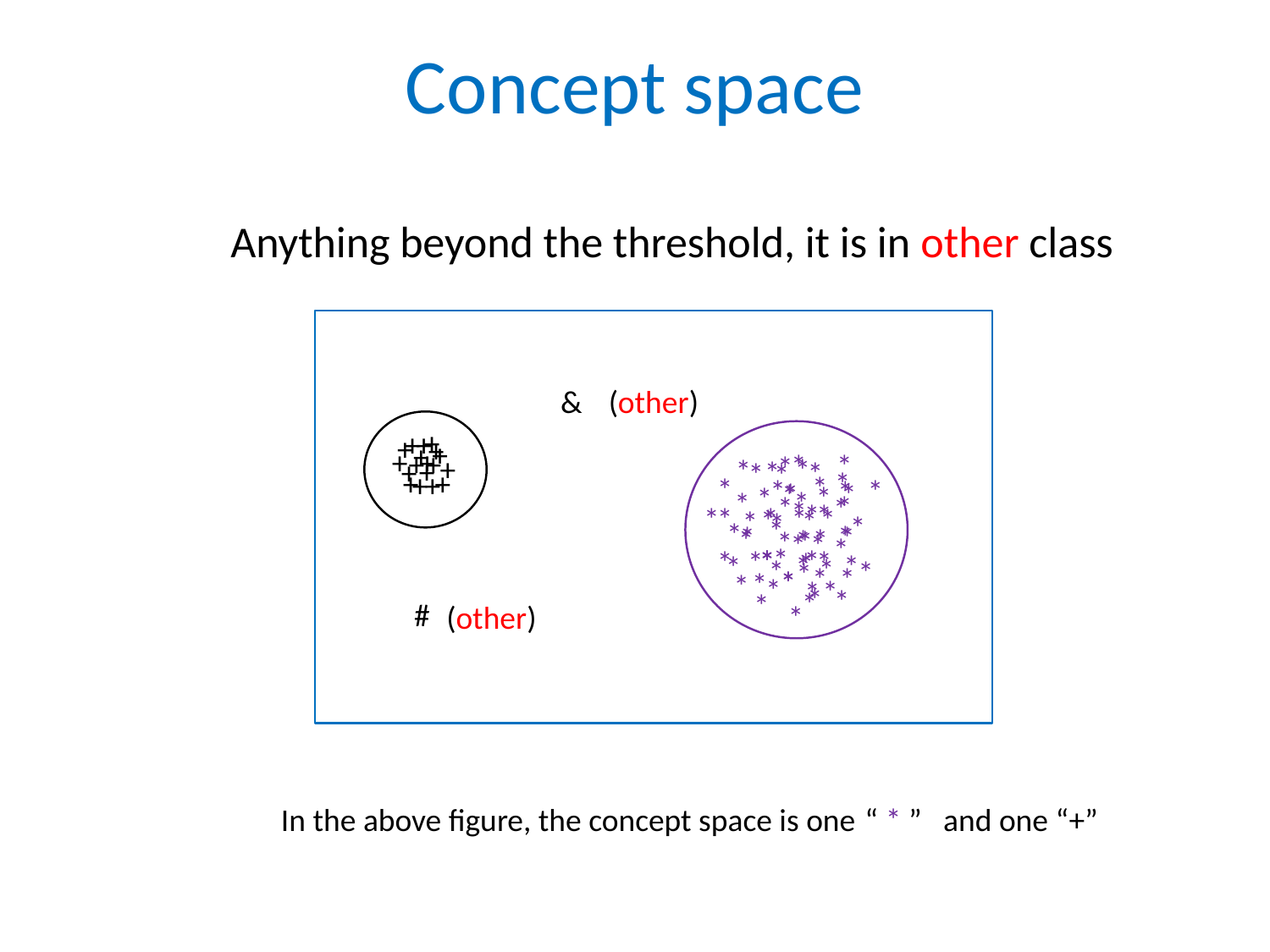

# Concept space
Anything beyond the threshold, it is in other class

&
(other)

+
+
+
+
+
+
+
+
+
+
+
*
*
*
*
*
*
*
*
*
*
*
*
*
*
*
*
*
*
*
*
*
+
+
+
*
*
*
*
*
*
*
*
*
*
*
*
+
+
+
+
*
*
*
*
*
*
*
*
*
*
*
*
*
*
*
*
*
*
*
*
*
*
*
*
*
*
*
*
*
*
*
*
*
*
*
*
*
*
*
*
*
*
*
*
*
*
*
#
(other)
*
In the above figure, the concept space is one
and one “+”
“ * ”